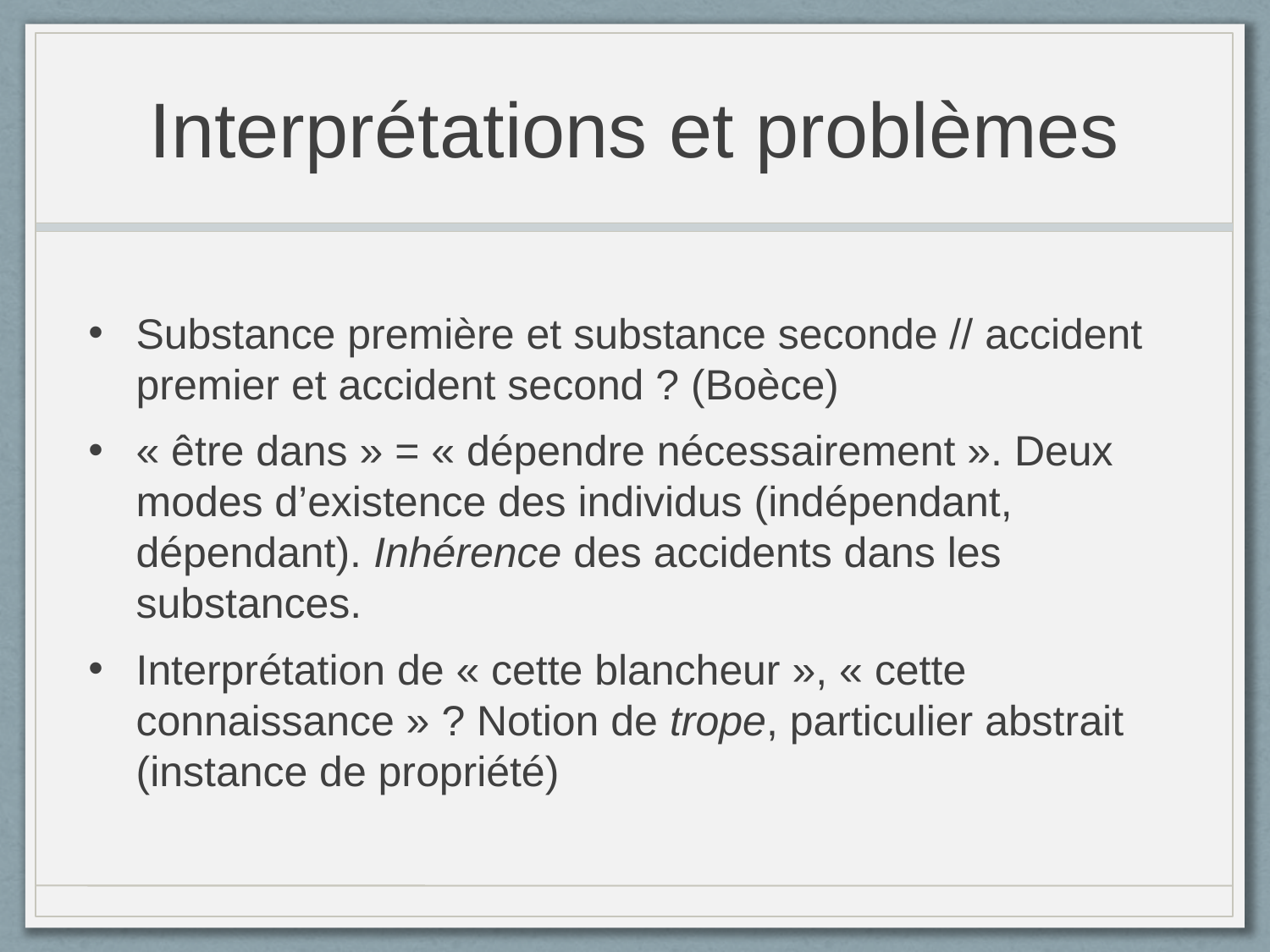

# Interprétations et problèmes
Substance première et substance seconde // accident premier et accident second ? (Boèce)
« être dans » = « dépendre nécessairement ». Deux modes d’existence des individus (indépendant, dépendant). Inhérence des accidents dans les substances.
Interprétation de « cette blancheur », « cette connaissance » ? Notion de trope, particulier abstrait (instance de propriété)